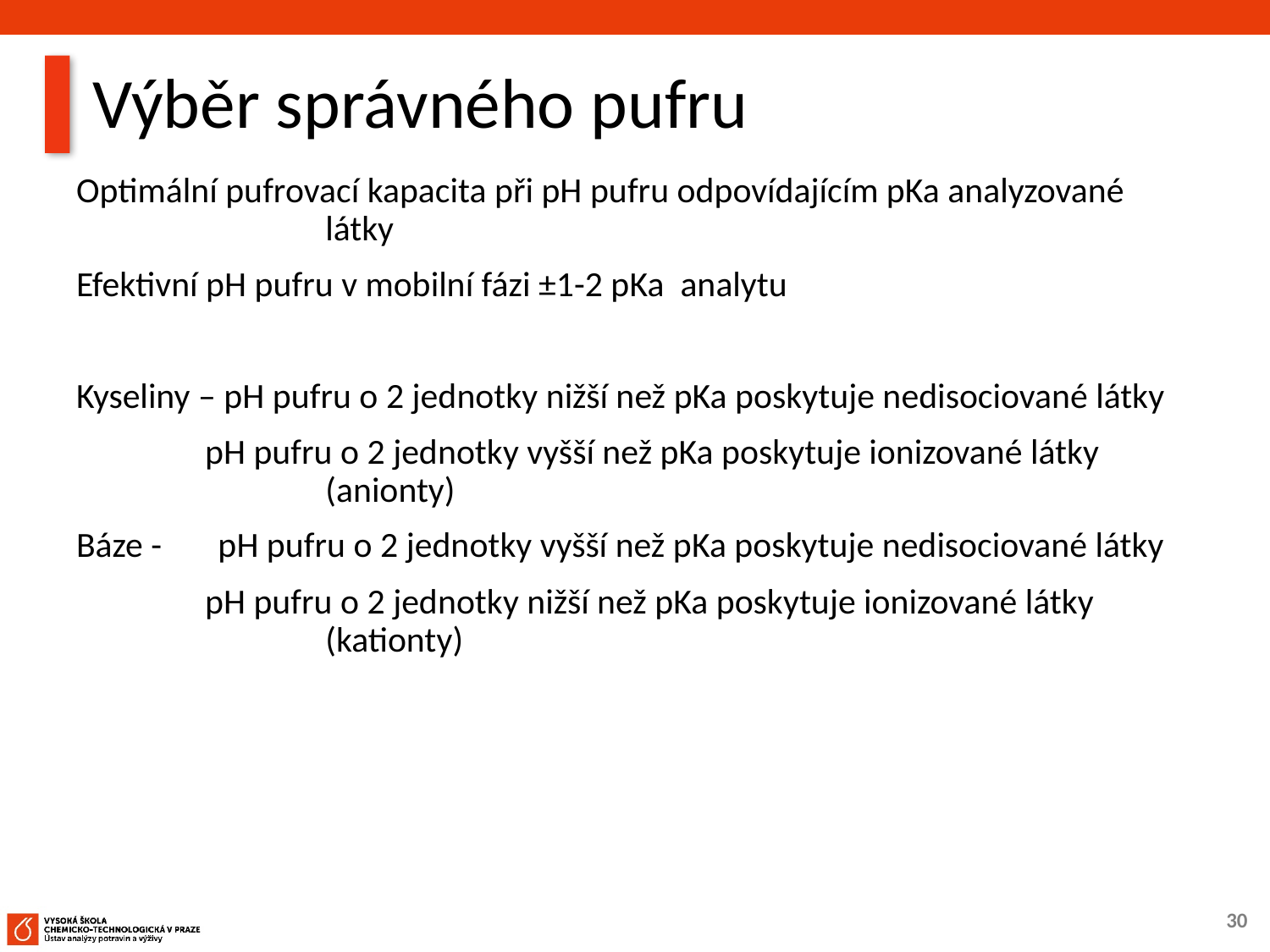

# Výběr správného pufru
Optimální pufrovací kapacita při pH pufru odpovídajícím pKa analyzované látky
Efektivní pH pufru v mobilní fázi ±1-2 pKa  analytu

Kyseliny – pH pufru o 2 jednotky nižší než pKa poskytuje nedisociované látky
                pH pufru o 2 jednotky vyšší než pKa poskytuje ionizované látky (anionty)
Báze -       pH pufru o 2 jednotky vyšší než pKa poskytuje nedisociované látky
                pH pufru o 2 jednotky nižší než pKa poskytuje ionizované látky (kationty)